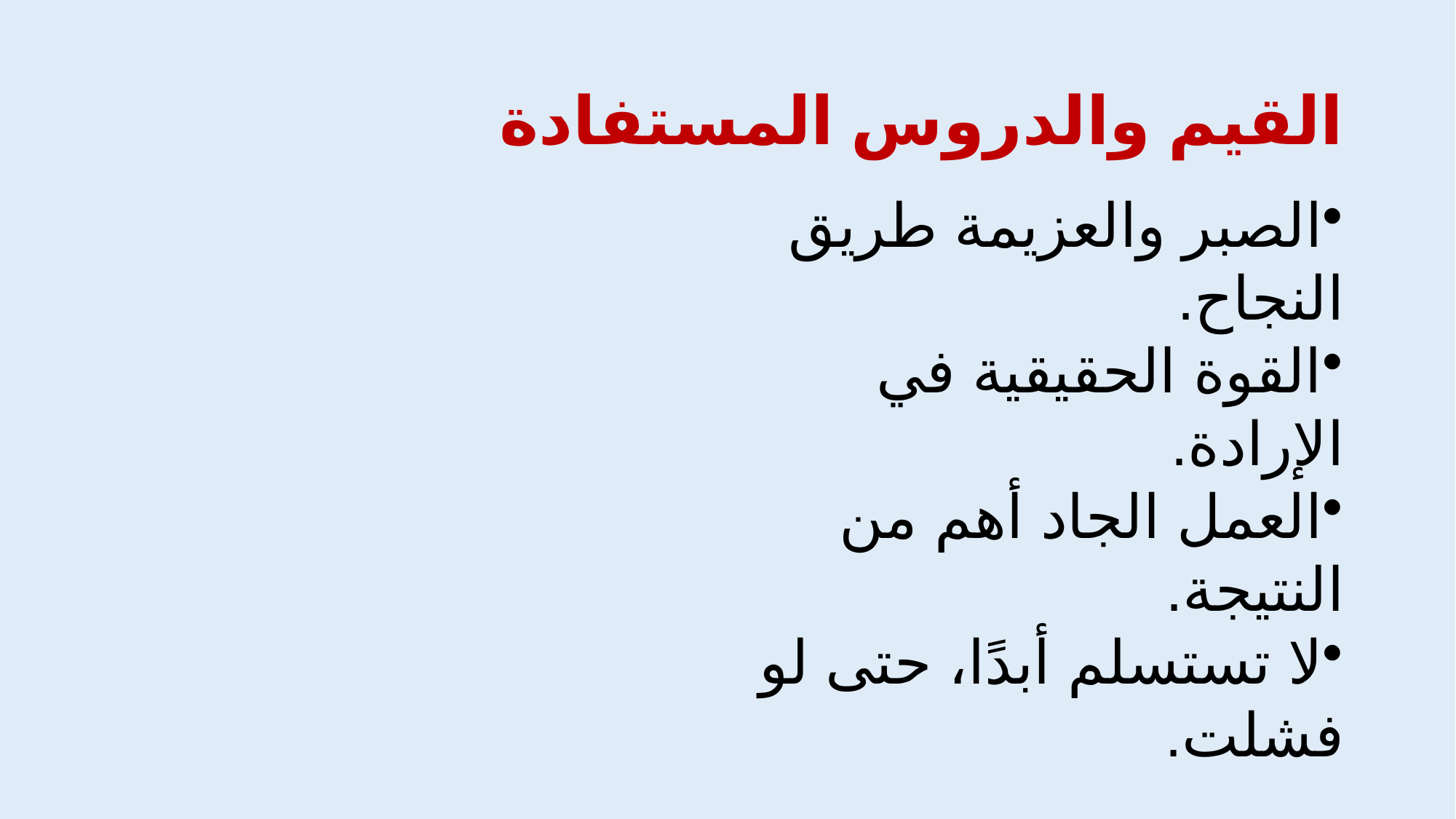

# القيم والدروس المستفادة
الصبر والعزيمة طريق النجاح.
القوة الحقيقية في الإرادة.
العمل الجاد أهم من النتيجة.
لا تستسلم أبدًا، حتى لو فشلت.